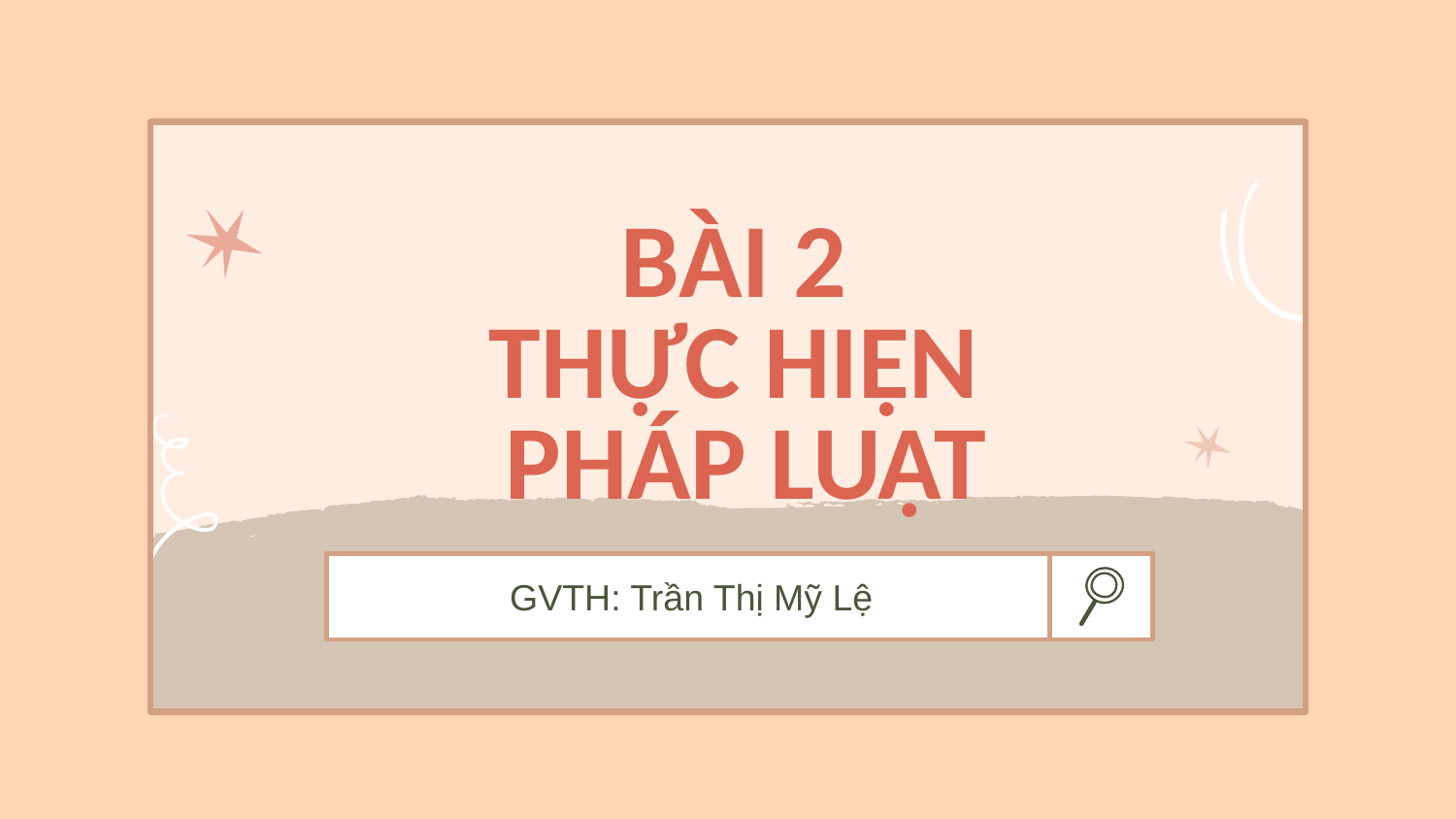

# BÀI 2 THỰC HIỆN PHÁP LUẬT

GVTH: Trần Thị Mỹ Lệ